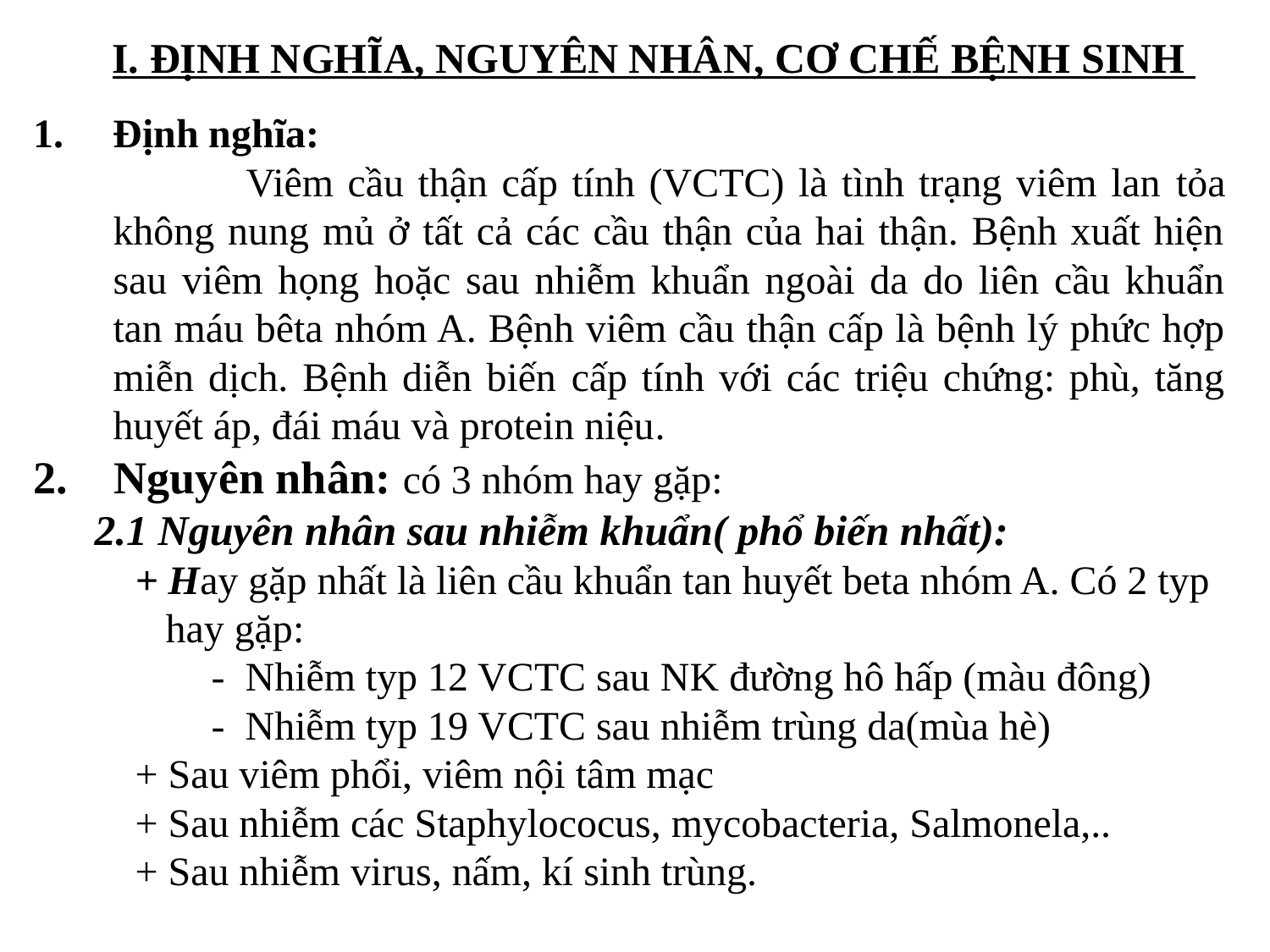

# I. ĐỊNH NGHĨA, NGUYÊN NHÂN, CƠ CHẾ BỆNH SINH
Định nghĩa:
               Viêm cầu thận cấp tính (VCTC) là tình trạng viêm lan tỏa không nung mủ ở tất cả các cầu thận của hai thận. Bệnh xuất hiện sau viêm họng hoặc sau nhiễm khuẩn ngoài da do liên cầu khuẩn tan máu bêta nhóm A. Bệnh viêm cầu thận cấp là bệnh lý phức hợp miễn dịch. Bệnh diễn biến cấp tính với các triệu chứng: phù, tăng huyết áp, đái máu và protein niệu.
2.    Nguyên nhân: có 3 nhóm hay gặp:
      2.1 Nguyên nhân sau nhiễm khuẩn( phổ biến nhất):
          + Hay gặp nhất là liên cầu khuẩn tan huyết beta nhóm A. Có 2 typ
             hay gặp:
	     -  Nhiễm typ 12 VCTC sau NK đường hô hấp (màu đông)
	     -  Nhiễm typ 19 VCTC sau nhiễm trùng da(mùa hè)
          + Sau viêm phổi, viêm nội tâm mạc
          + Sau nhiễm các Staphylococus, mycobacteria, Salmonela,..
          + Sau nhiễm virus, nấm, kí sinh trùng.